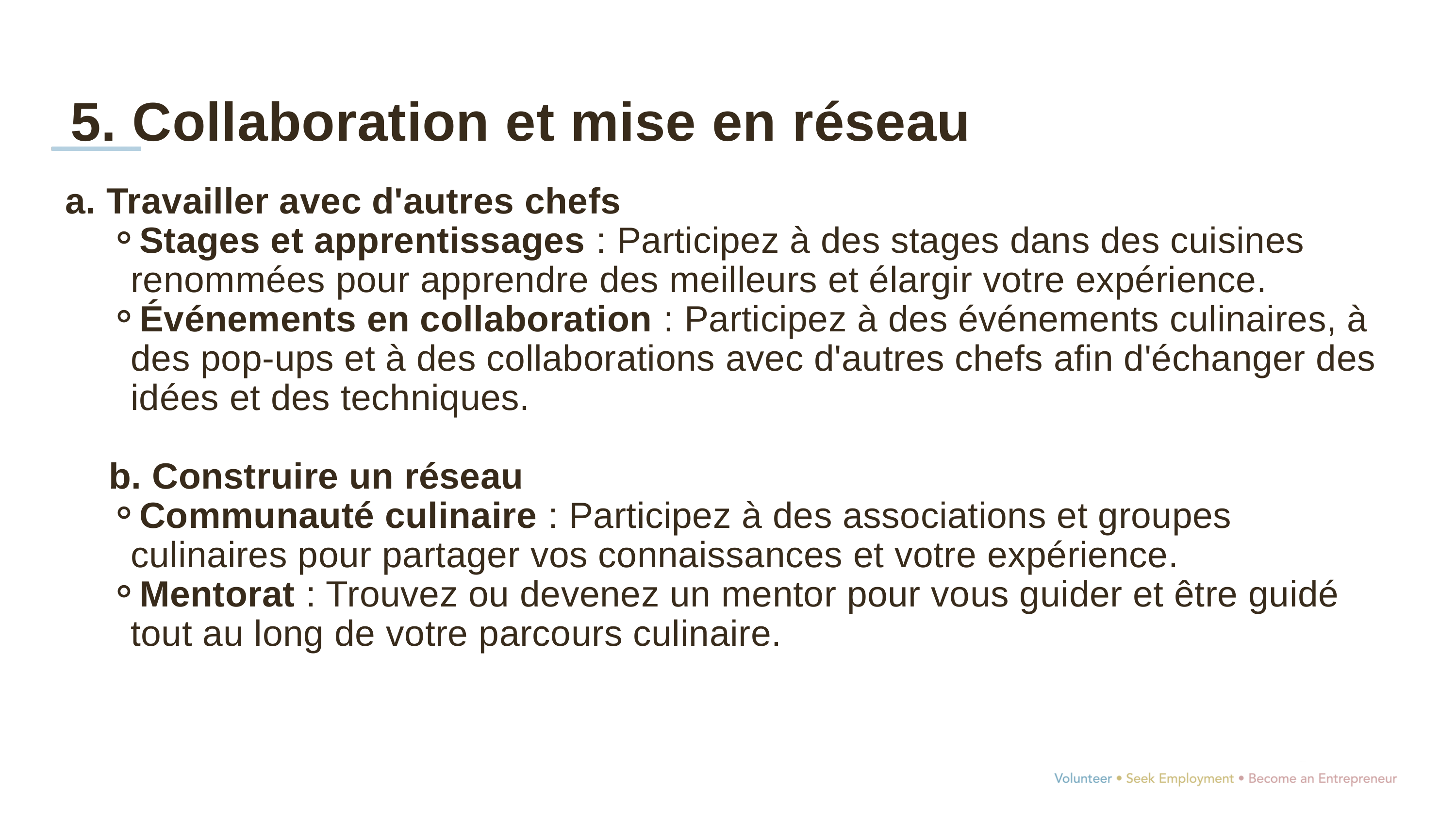

5. Collaboration et mise en réseau

a. Travailler avec d'autres chefs
Stages et apprentissages : Participez à des stages dans des cuisines renommées pour apprendre des meilleurs et élargir votre expérience.
Événements en collaboration : Participez à des événements culinaires, à des pop-ups et à des collaborations avec d'autres chefs afin d'échanger des idées et des techniques.

b. Construire un réseau
Communauté culinaire : Participez à des associations et groupes culinaires pour partager vos connaissances et votre expérience.
Mentorat : Trouvez ou devenez un mentor pour vous guider et être guidé tout au long de votre parcours culinaire.